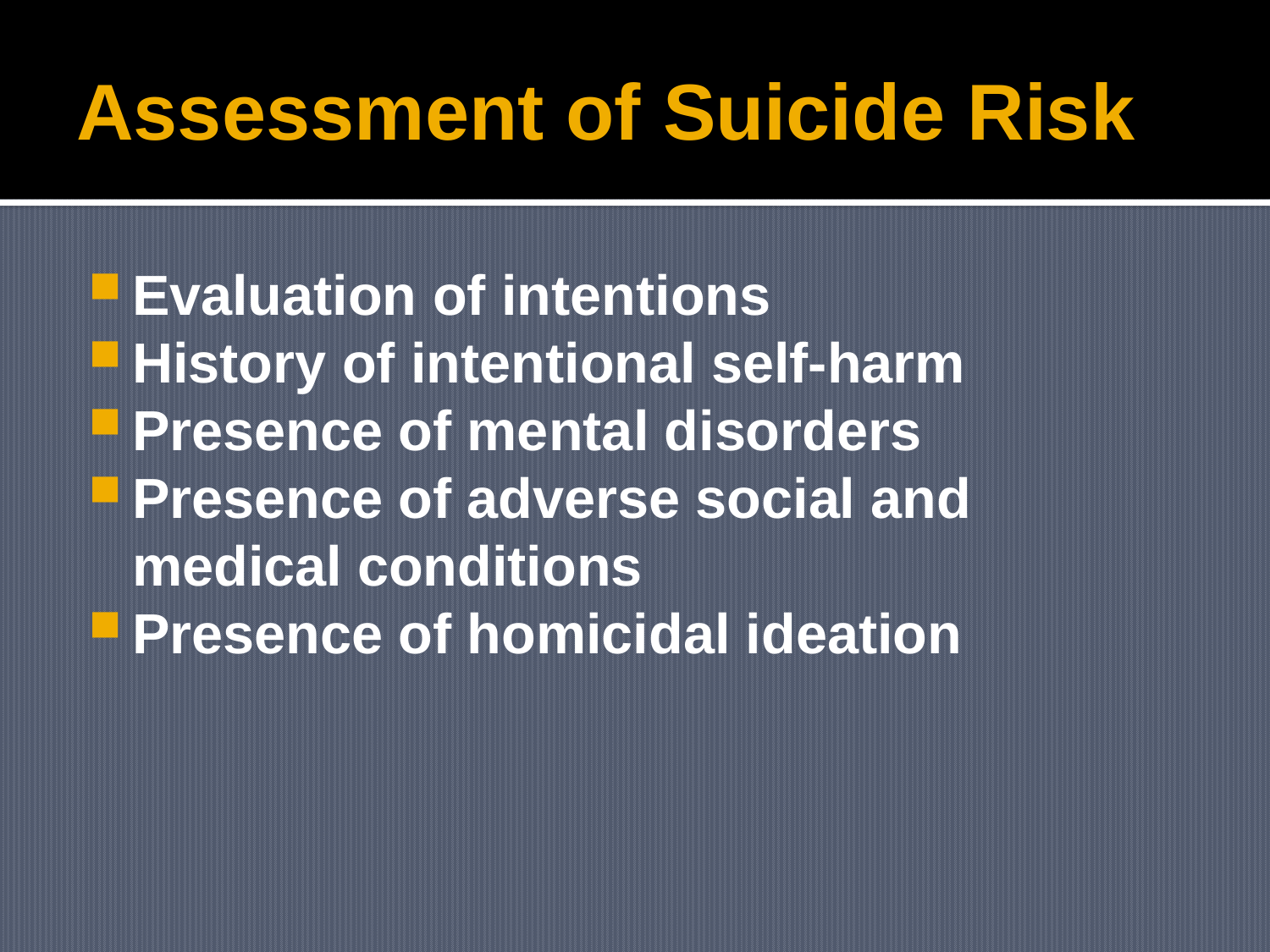

# Assessment of Suicide Risk
Evaluation of intentions
History of intentional self-harm
Presence of mental disorders
Presence of adverse social and medical conditions
Presence of homicidal ideation